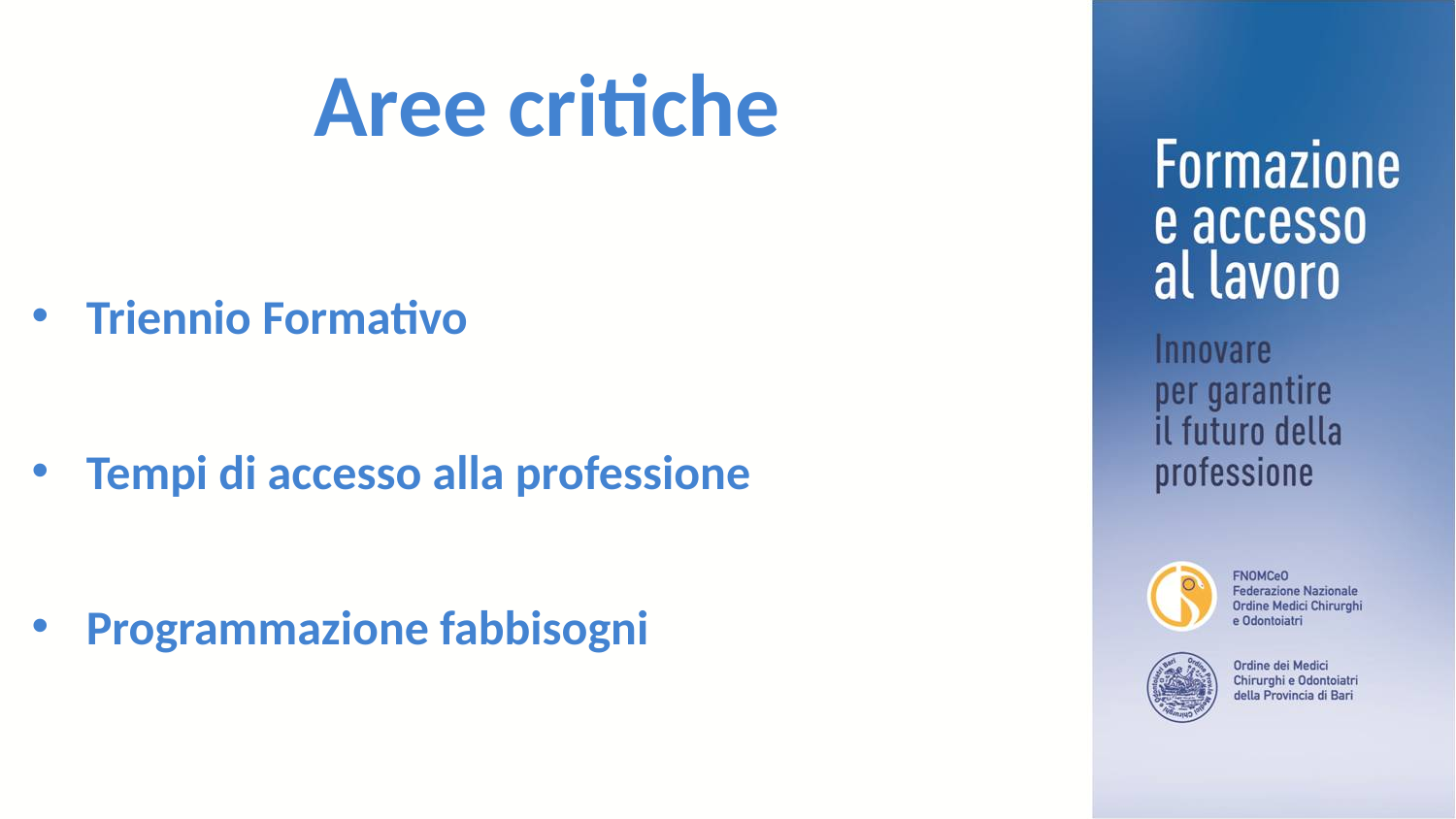

# Aree critiche
Triennio Formativo
Tempi di accesso alla professione
Programmazione fabbisogni